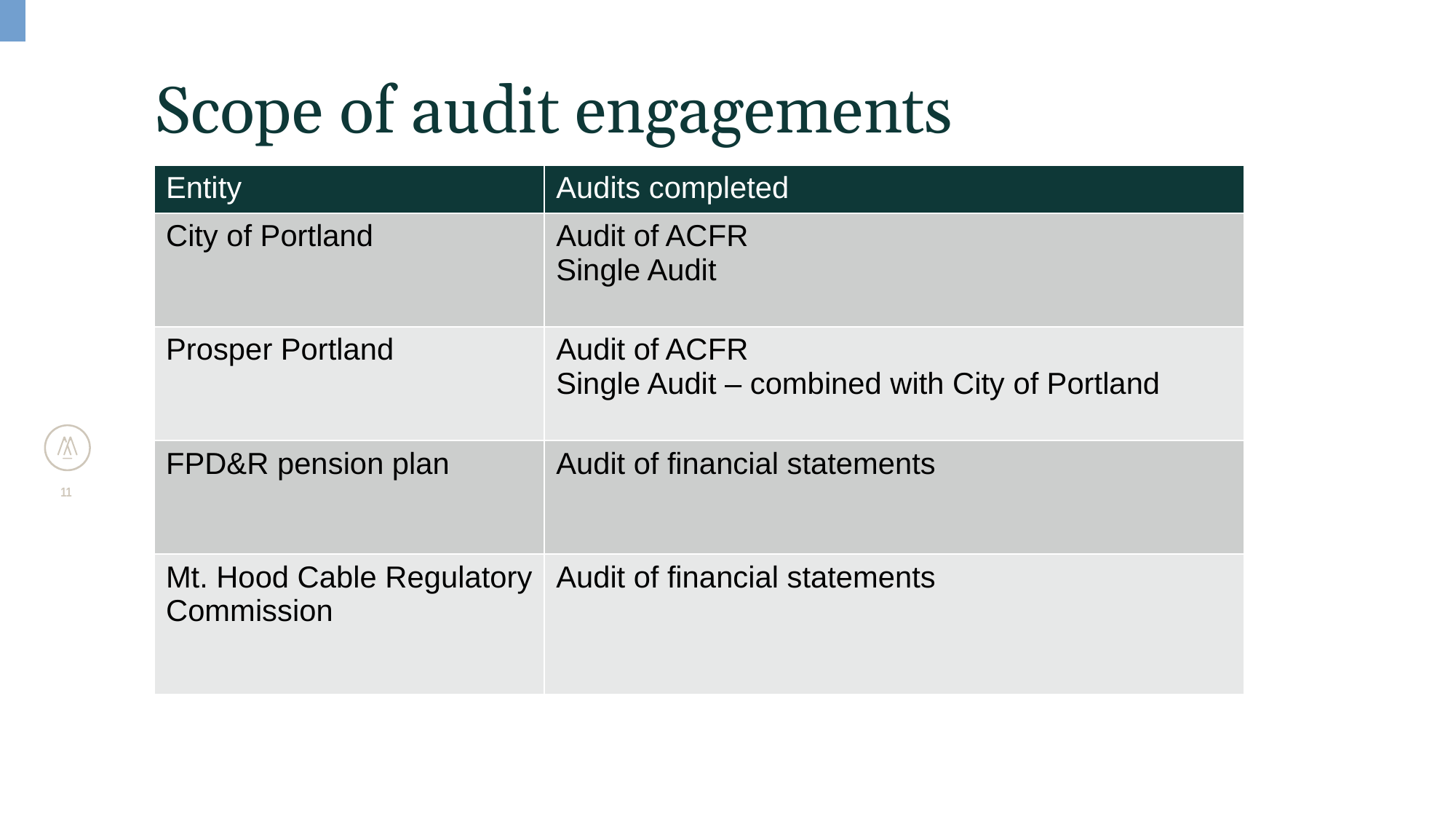

# Scope of audit engagements
| Entity | Audits completed |
| --- | --- |
| City of Portland | Audit of ACFR Single Audit |
| Prosper Portland | Audit of ACFR Single Audit – combined with City of Portland |
| FPD&R pension plan | Audit of financial statements |
| Mt. Hood Cable Regulatory Commission | Audit of financial statements |
11